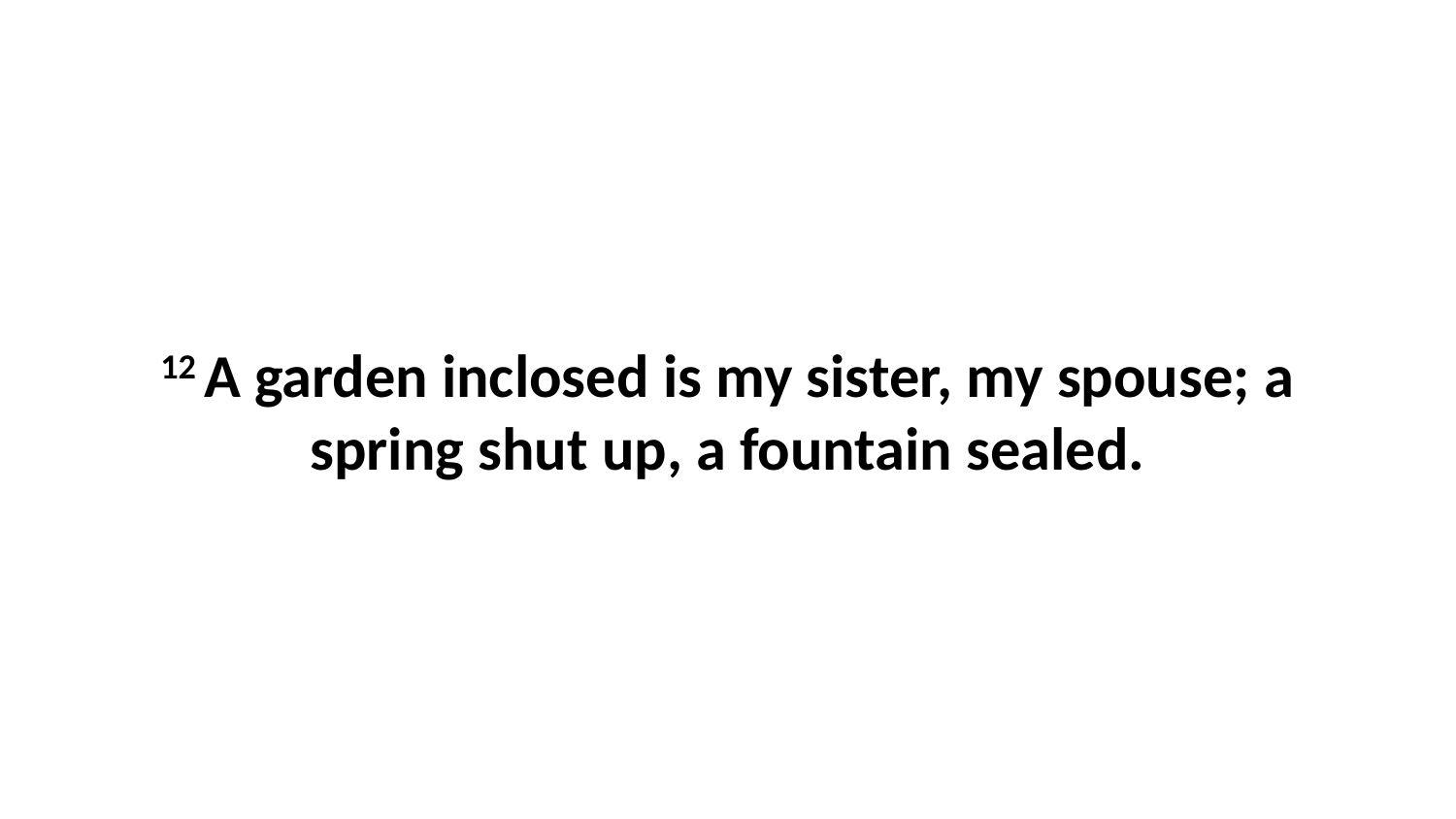

12 A garden inclosed is my sister, my spouse; a spring shut up, a fountain sealed.